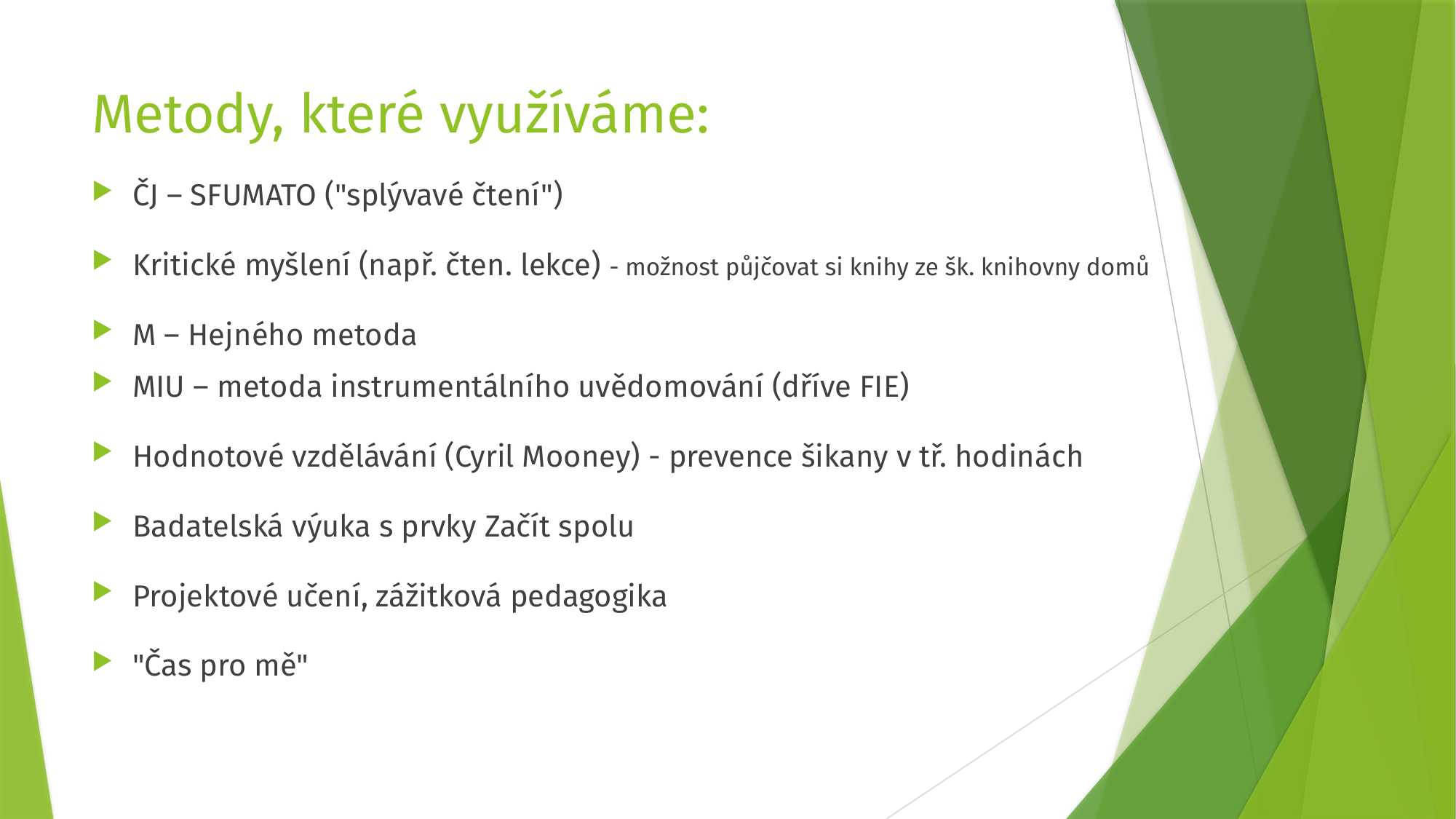

# Metody, které využíváme:
ČJ – SFUMATO ("splývavé čtení")
Kritické myšlení (např. čten. lekce) - možnost půjčovat si knihy ze šk. knihovny domů
M – Hejného metoda
MIU – metoda instrumentálního uvědomování (dříve FIE)
Hodnotové vzdělávání (Cyril Mooney) - prevence šikany v tř. hodinách
Badatelská výuka s prvky Začít spolu
Projektové učení, zážitková pedagogika
"Čas pro mě"